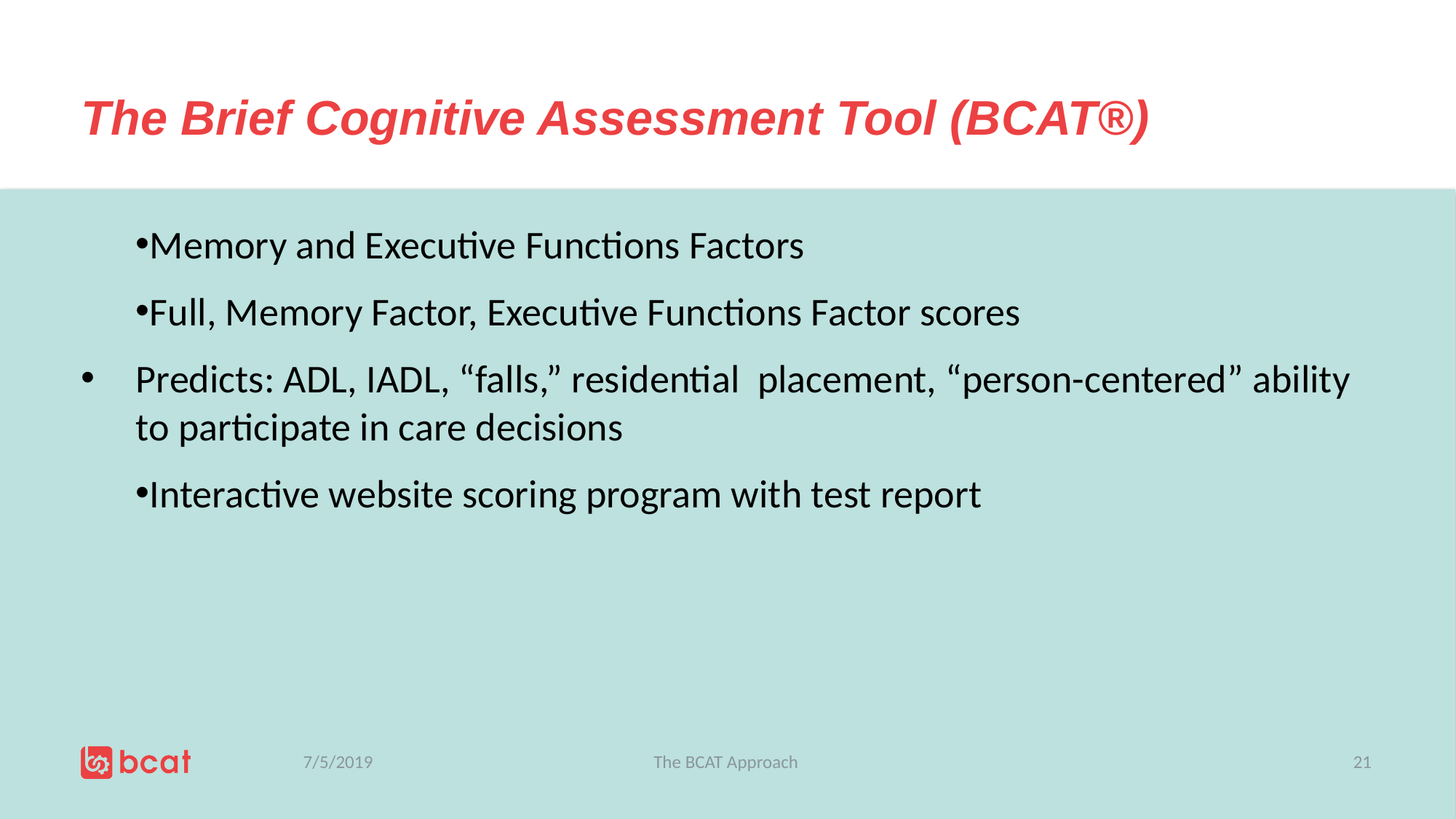

# The Brief Cognitive Assessment Tool (BCAT®)
Memory and Executive Functions Factors
Full, Memory Factor, Executive Functions Factor scores
Predicts: ADL, IADL, “falls,” residential  placement, “person-centered” ability to participate in care decisions
Interactive website scoring program with test report

7/5/2019
The BCAT Approach
21